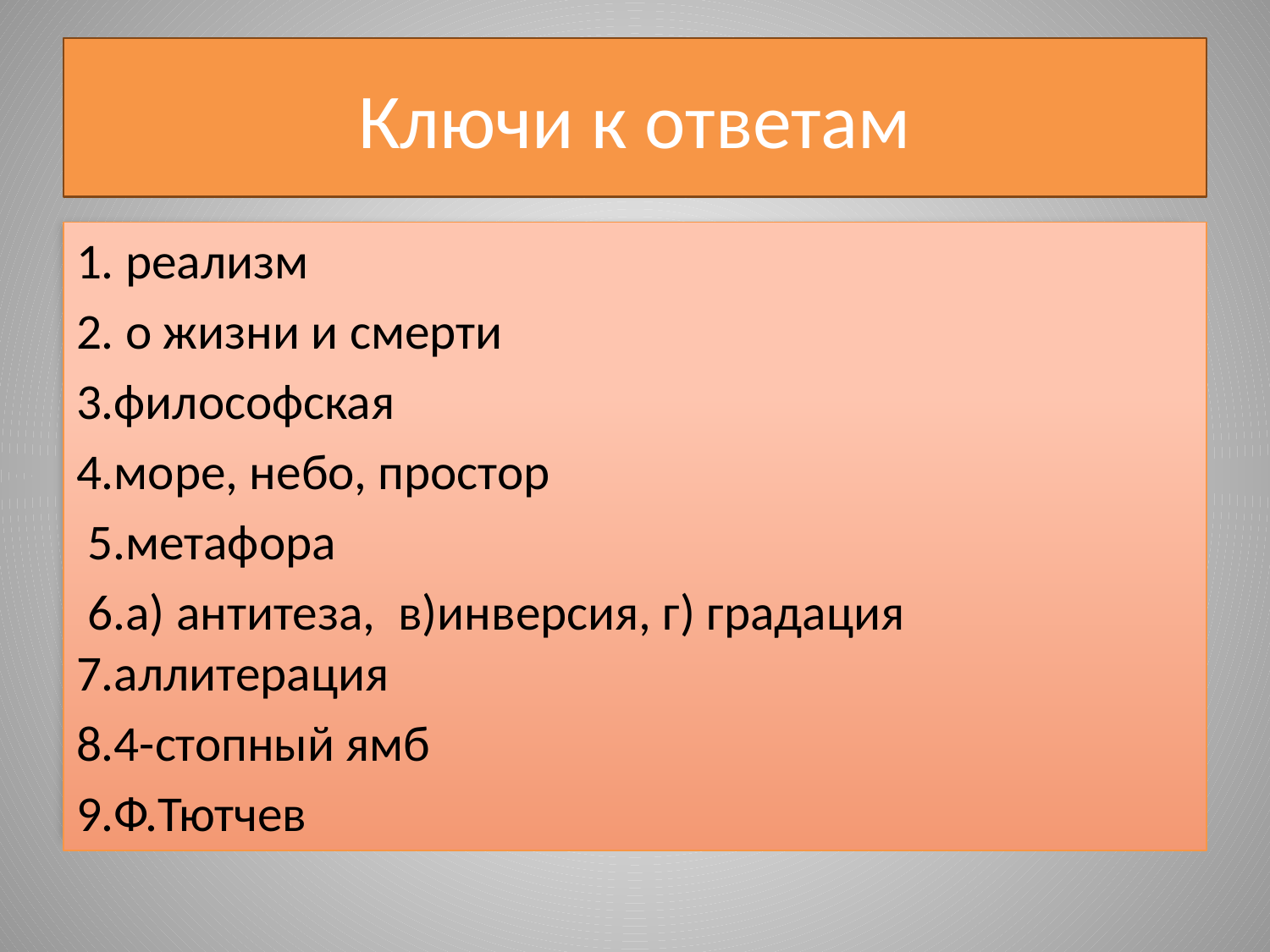

# Ключи к ответам
1. реализм
2. о жизни и смерти
3.философская
4.море, небо, простор
 5.метафора
 6.а) антитеза,  в)инверсия, г) градация    7.аллитерация
8.4-стопный ямб
9.Ф.Тютчев